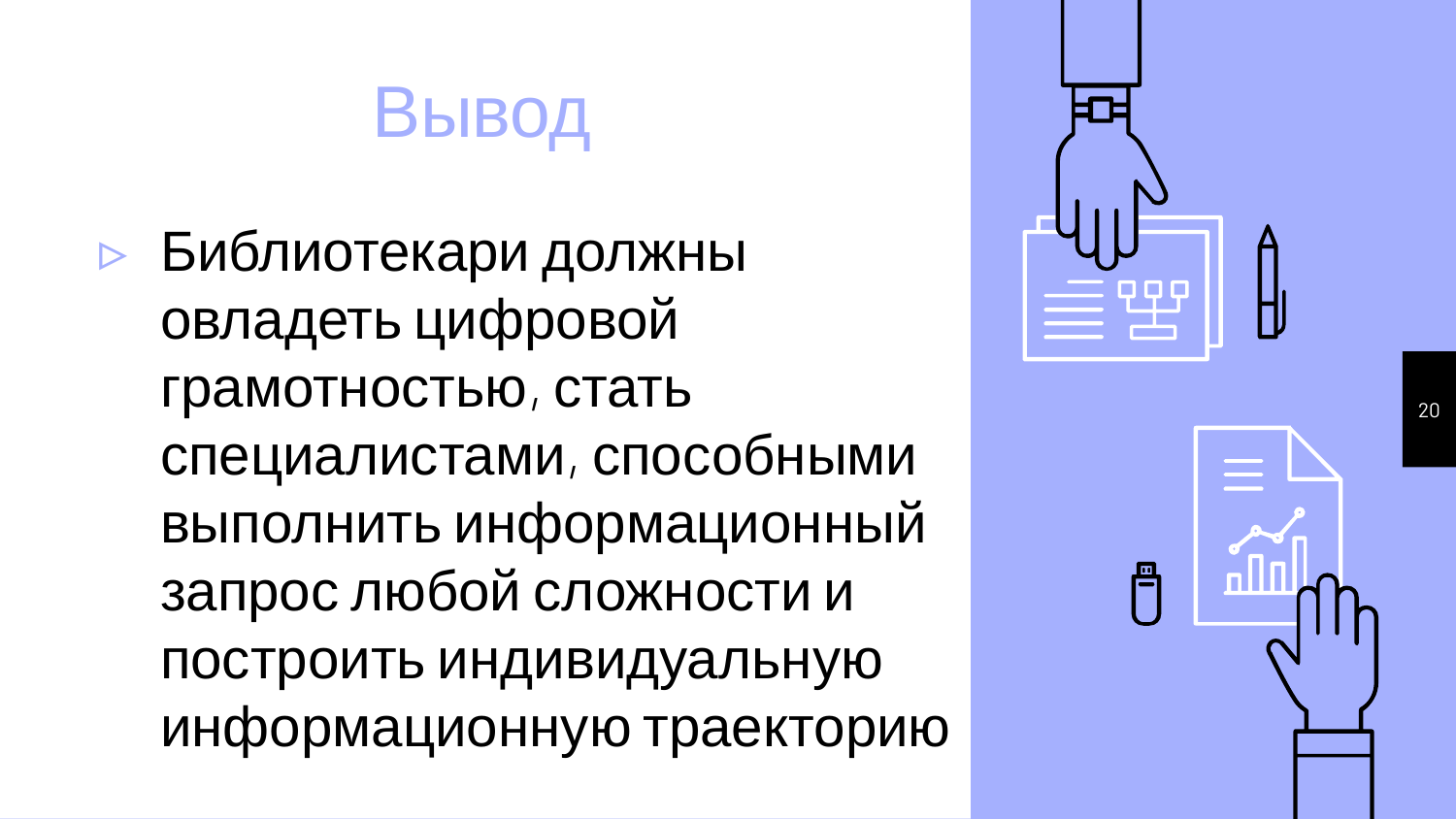

# Вывод
Библиотекари должны овладеть цифровой грамотностью, стать специалистами, способными выполнить информационный запрос любой сложности и построить индивидуальную информационную траекторию

20